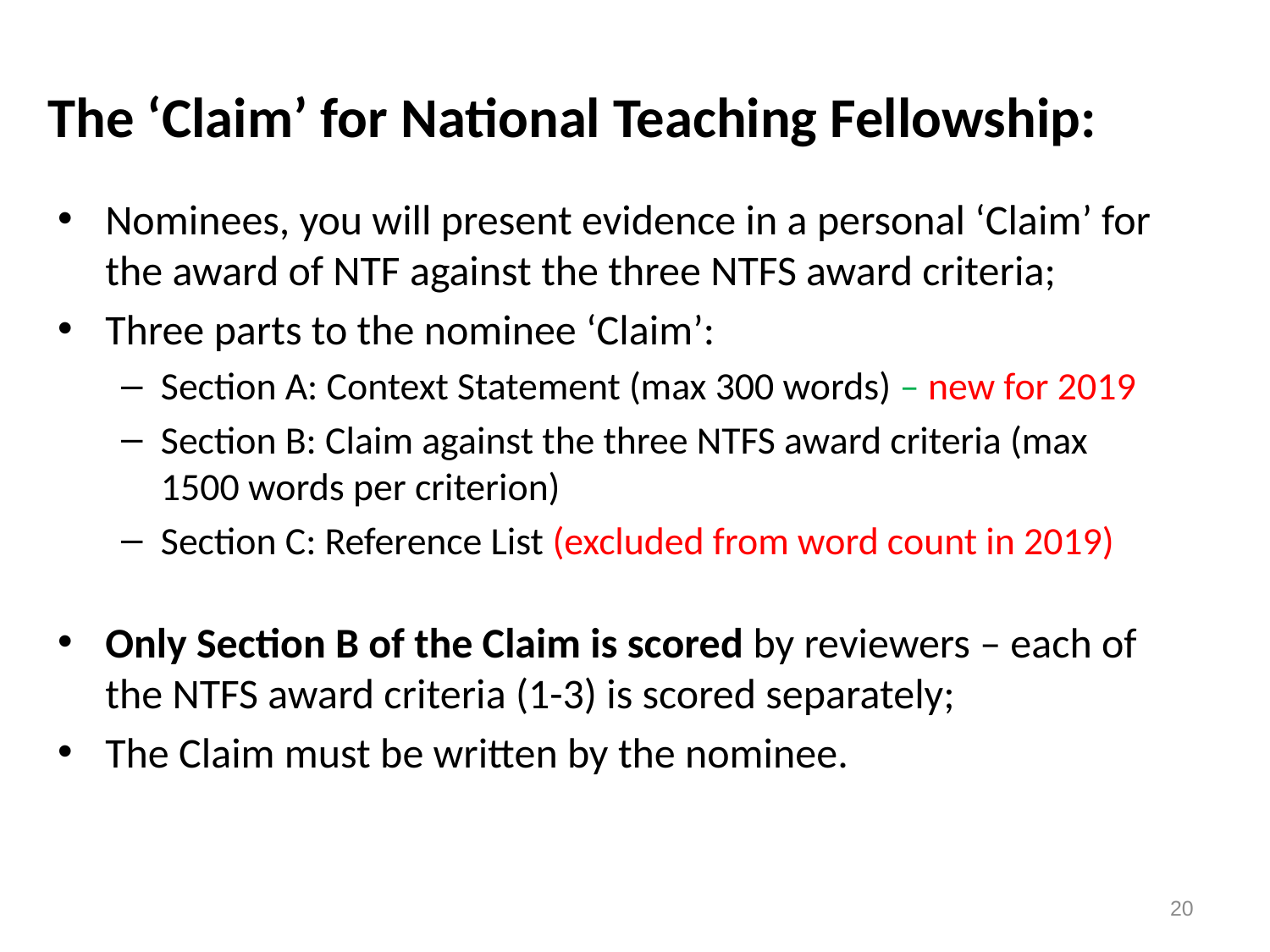

# The ‘Claim’ for National Teaching Fellowship:
Nominees, you will present evidence in a personal ‘Claim’ for the award of NTF against the three NTFS award criteria;
Three parts to the nominee ‘Claim’:
Section A: Context Statement (max 300 words) – new for 2019
Section B: Claim against the three NTFS award criteria (max 1500 words per criterion)
Section C: Reference List (excluded from word count in 2019)

Only Section B of the Claim is scored by reviewers – each of the NTFS award criteria (1-3) is scored separately;
The Claim must be written by the nominee.

20